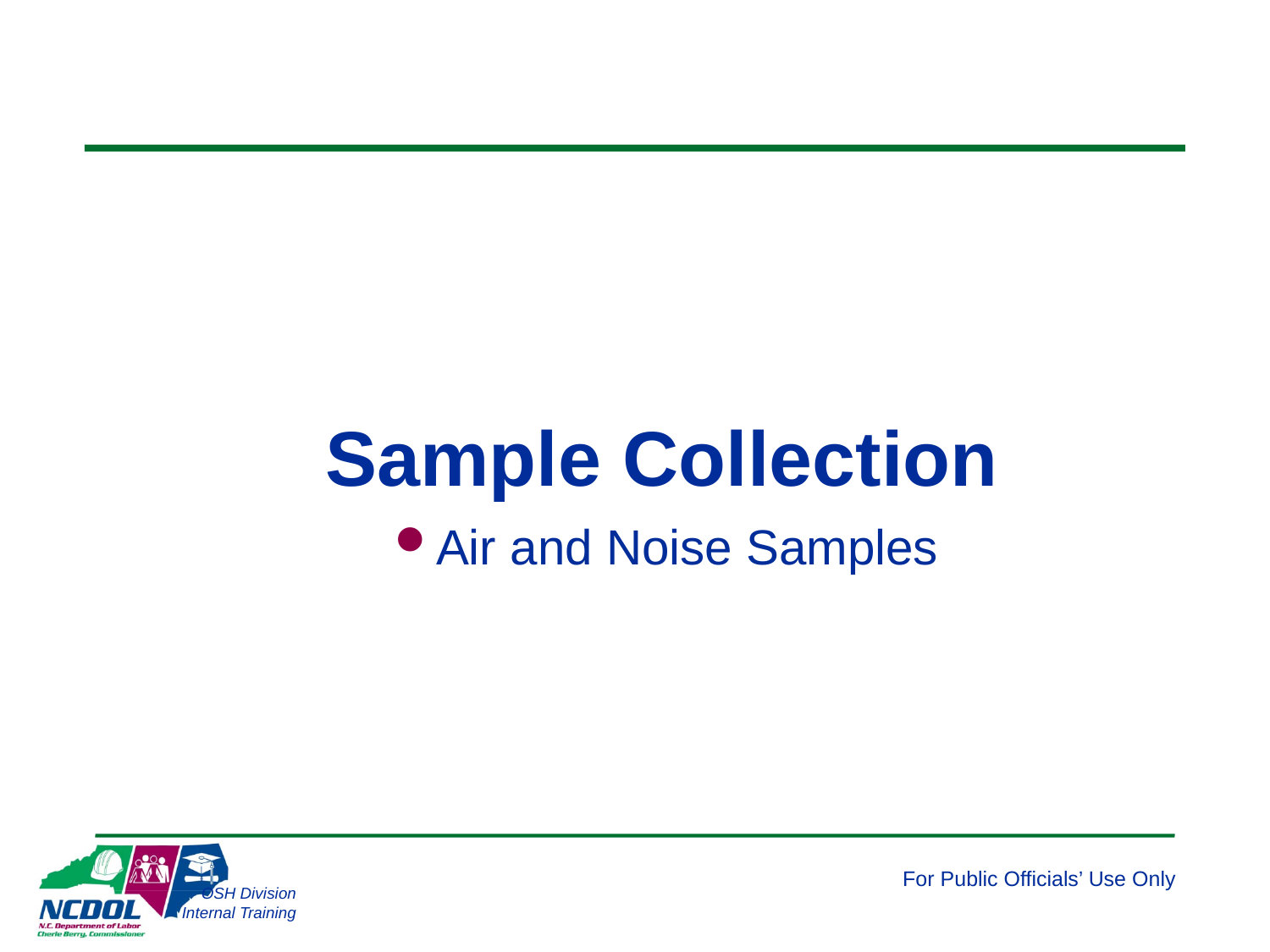

# Sample Collection
Air and Noise Samples